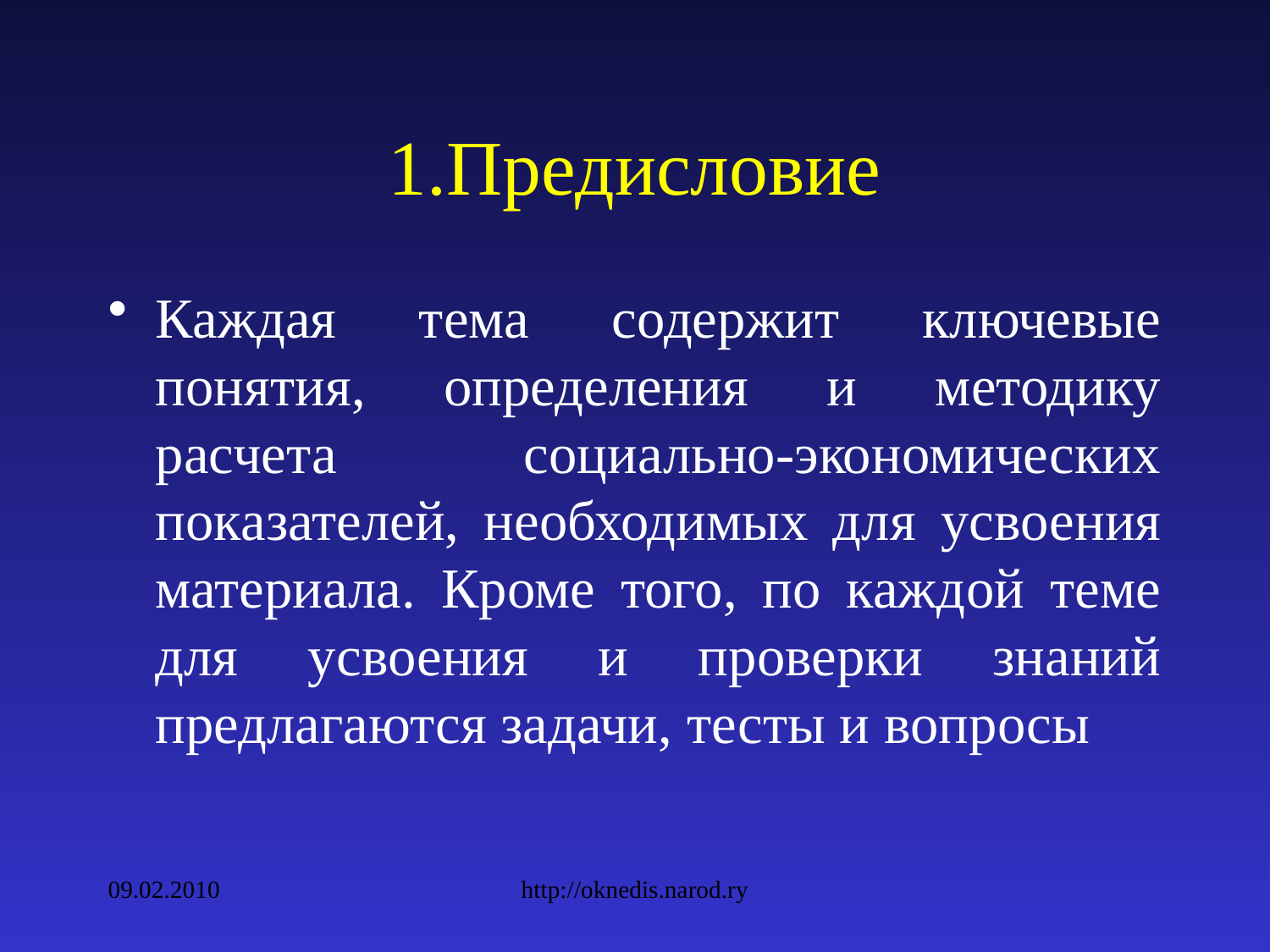

# 1.Предисловие
Каждая тема содержит ключевые понятия, определения и методику расчета социально-экономических показателей, необходимых для усвоения материала. Кроме того, по каждой теме для усвоения и проверки знаний предлагаются задачи, тесты и вопросы
09.02.2010
http://oknedis.narod.ry